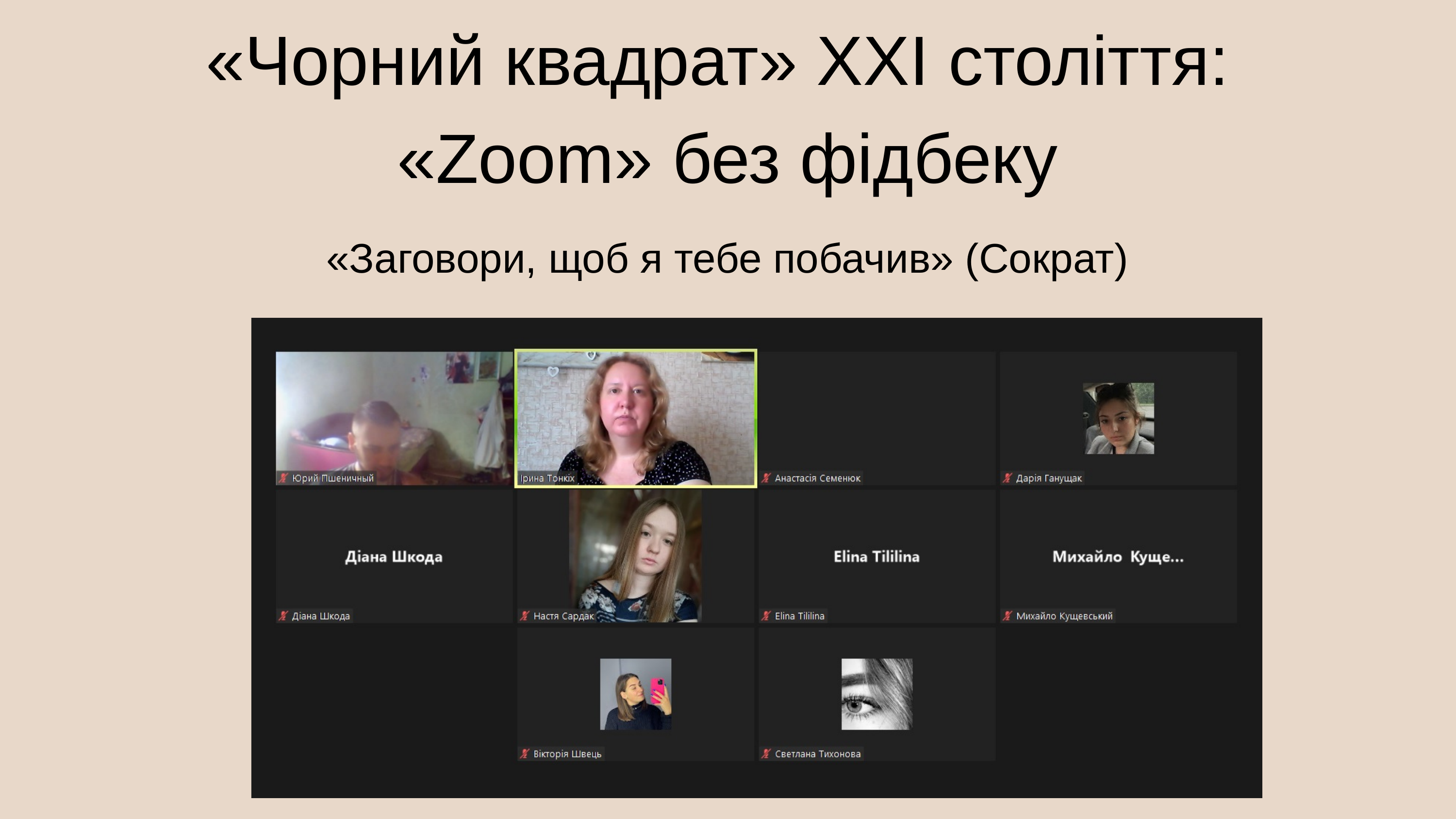

«Чорний квадрат» ХХІ століття:
«Zoom» без фідбеку
«Заговори, щоб я тебе побачив» (Сократ)